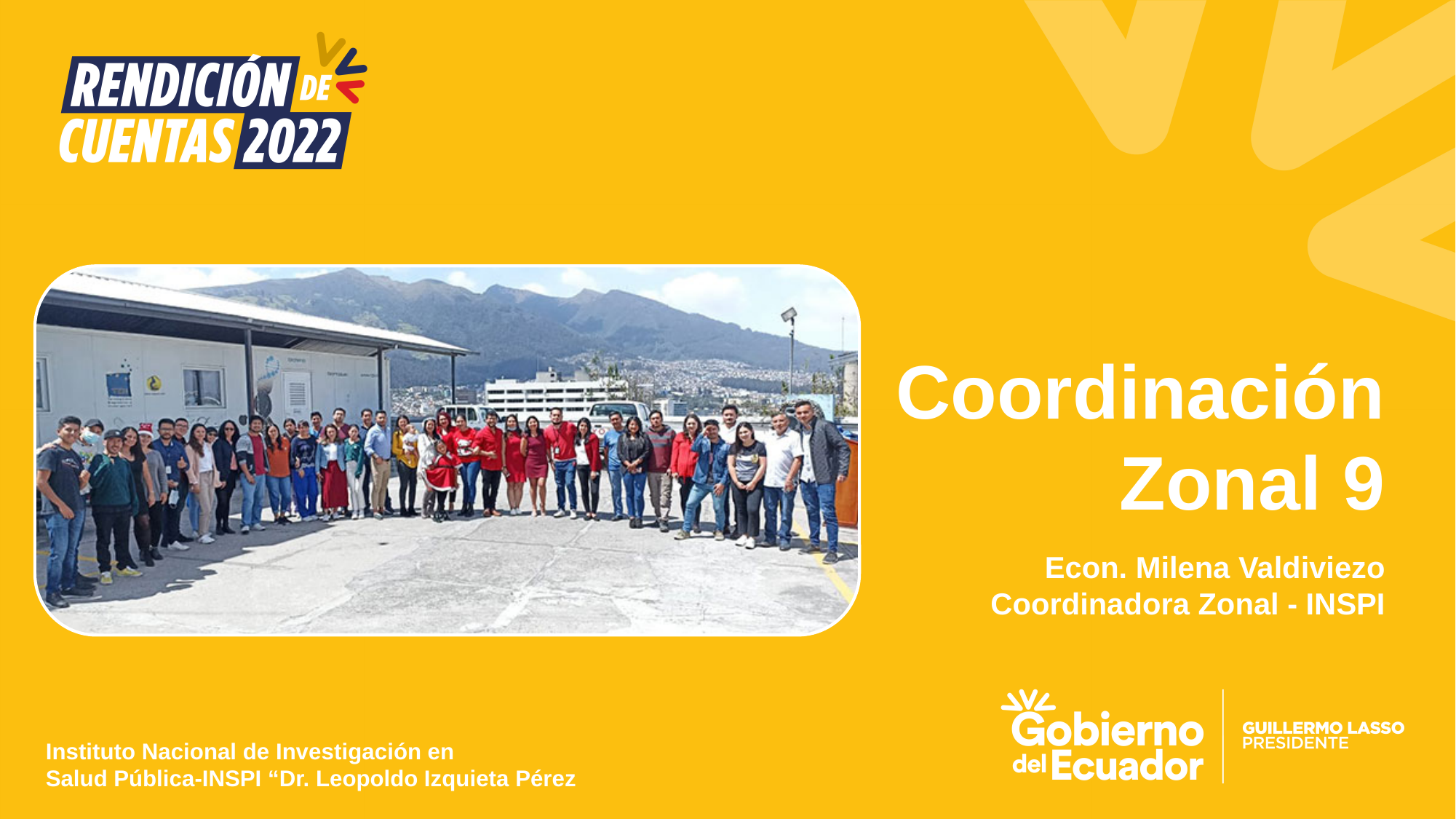

Coordinación Zonal 9
Econ. Milena Valdiviezo
Coordinadora Zonal - INSPI
Instituto Nacional de Investigación en
Salud Pública-INSPI “Dr. Leopoldo Izquieta Pérez